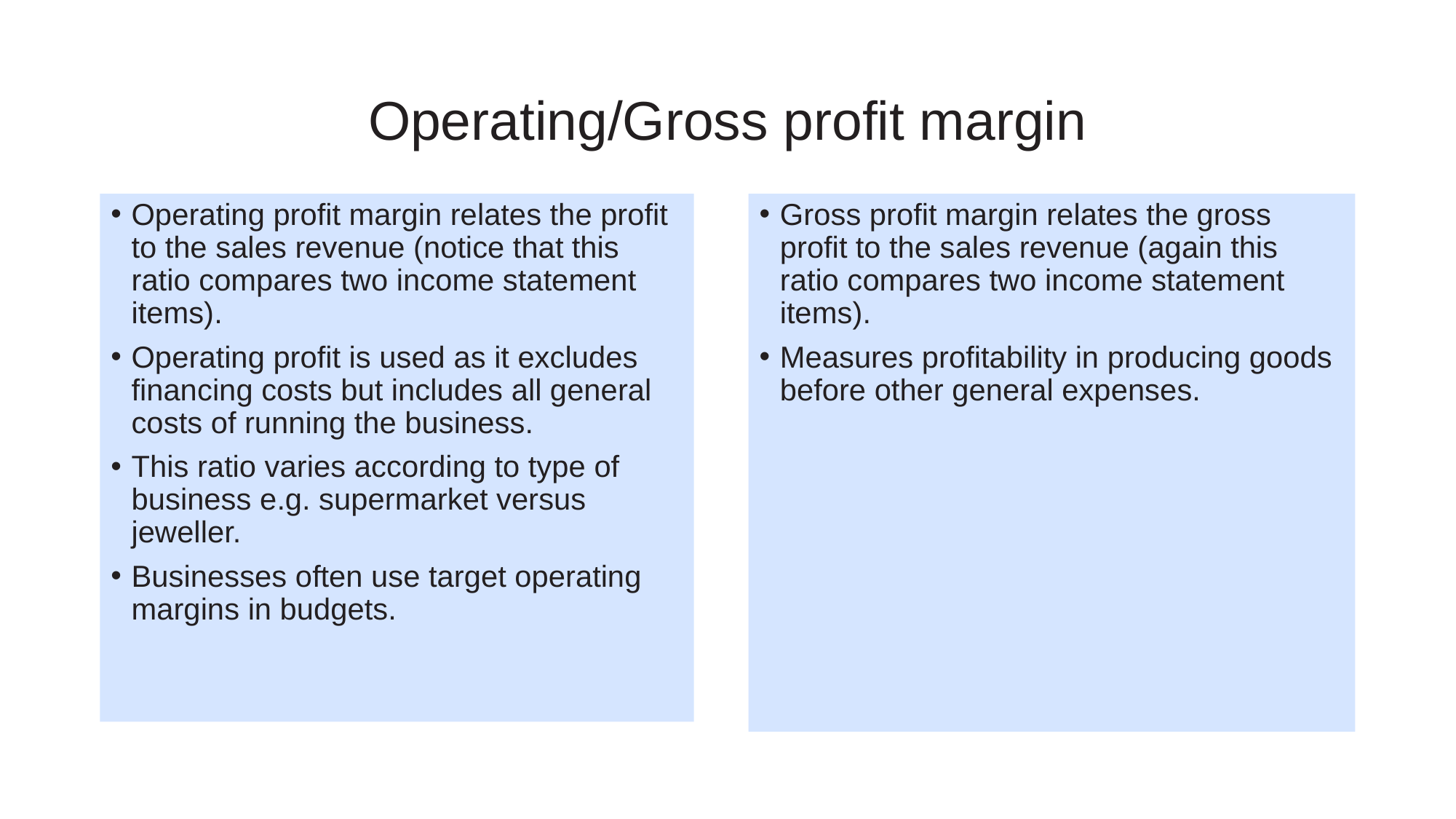

# Operating/Gross profit margin
Operating profit margin relates the profit to the sales revenue (notice that this ratio compares two income statement items).
Operating profit is used as it excludes financing costs but includes all general costs of running the business.
This ratio varies according to type of business e.g. supermarket versus jeweller.
Businesses often use target operating margins in budgets.
Gross profit margin relates the gross profit to the sales revenue (again this ratio compares two income statement items).
Measures profitability in producing goods before other general expenses.